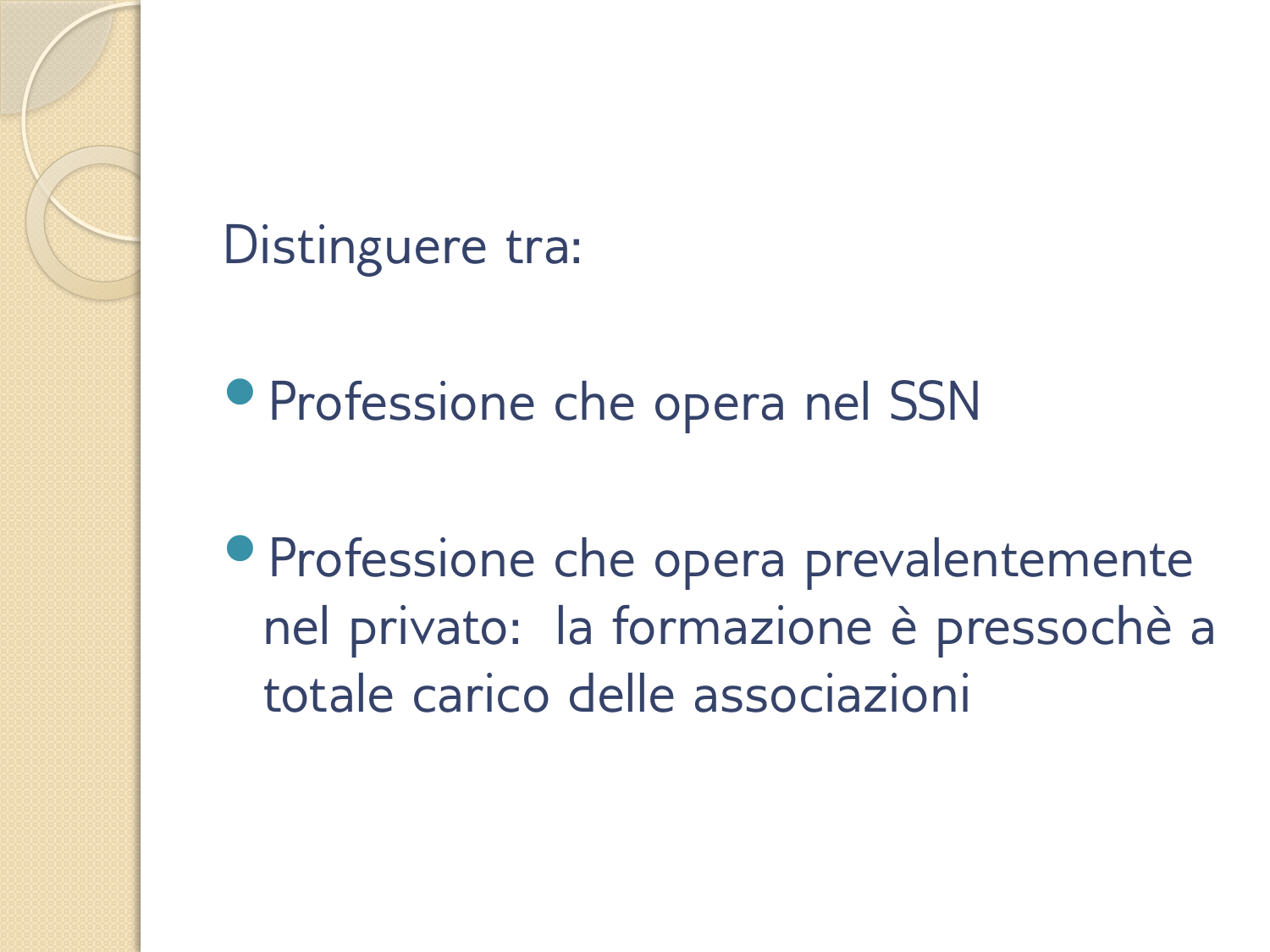

#
Distinguere tra:

Professione che opera nel SSN

Professione che opera prevalentemente nel privato:  la formazione è pressochè a totale carico delle associazioni